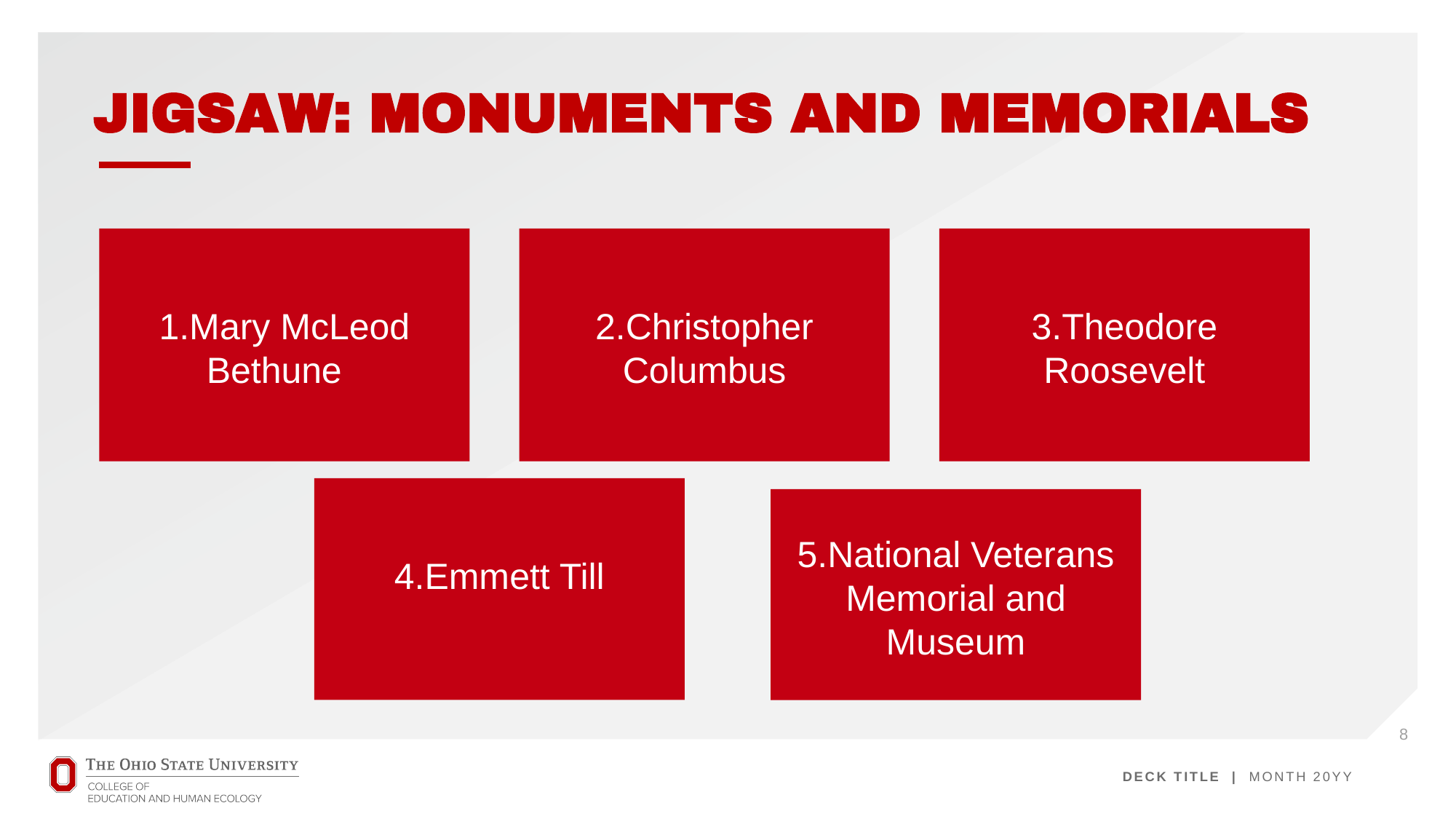

# JIGSAW: MONUMENTS AND MEMORIALS

1.Mary McLeod Bethune

2.Christopher Columbus

3.Theodore Roosevelt

4.Emmett Till

5.National Veterans Memorial and Museum

8